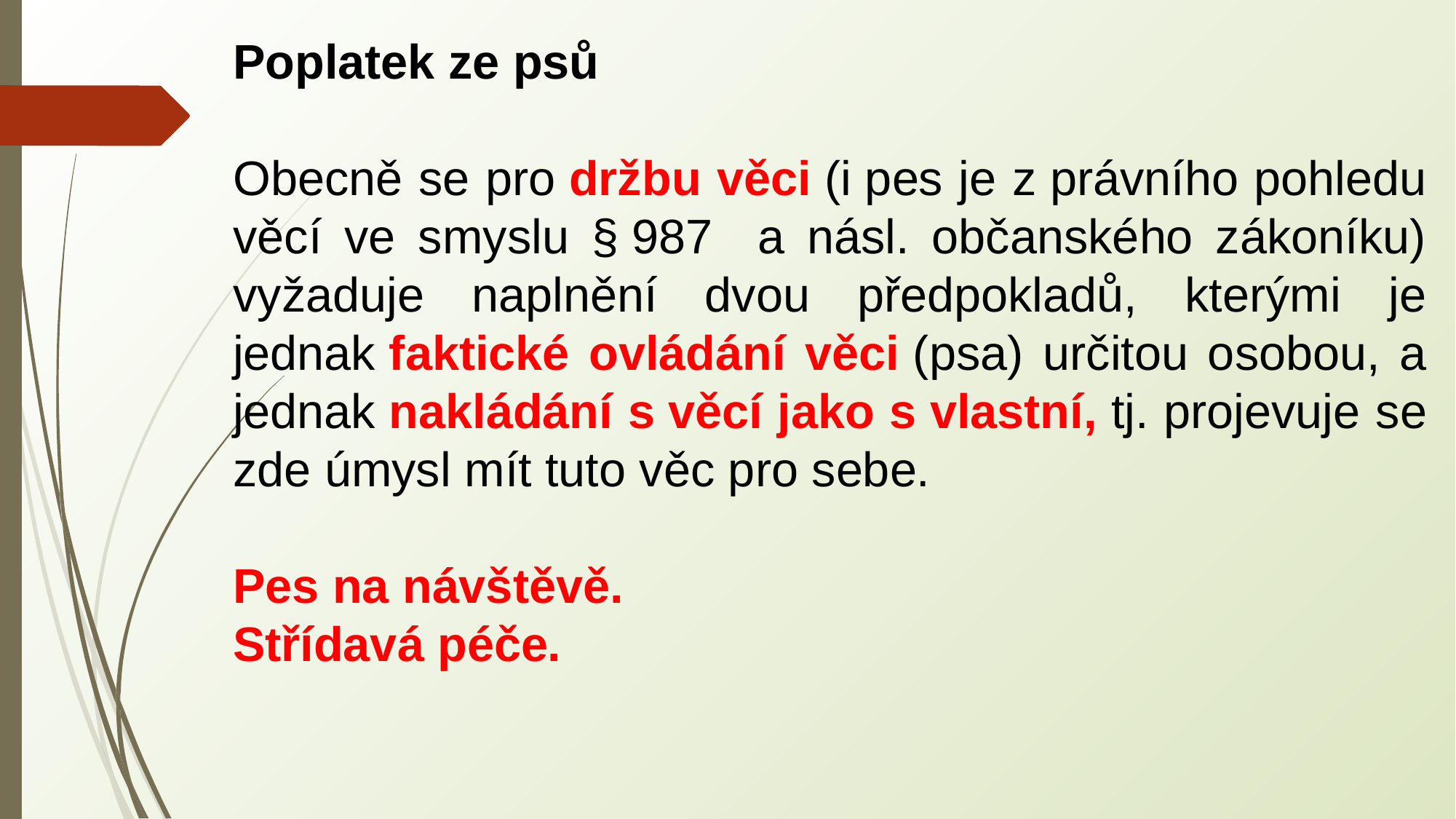

Poplatek ze psů

Obecně se pro držbu věci (i pes je z právního pohledu věcí ve smyslu § 987  a násl. občanského zákoníku) vyžaduje naplnění dvou předpokladů, kterými je jednak faktické ovládání věci (psa) určitou osobou, a jednak nakládání s věcí jako s vlastní, tj. projevuje se zde úmysl mít tuto věc pro sebe.

Pes na návštěvě.
Střídavá péče.